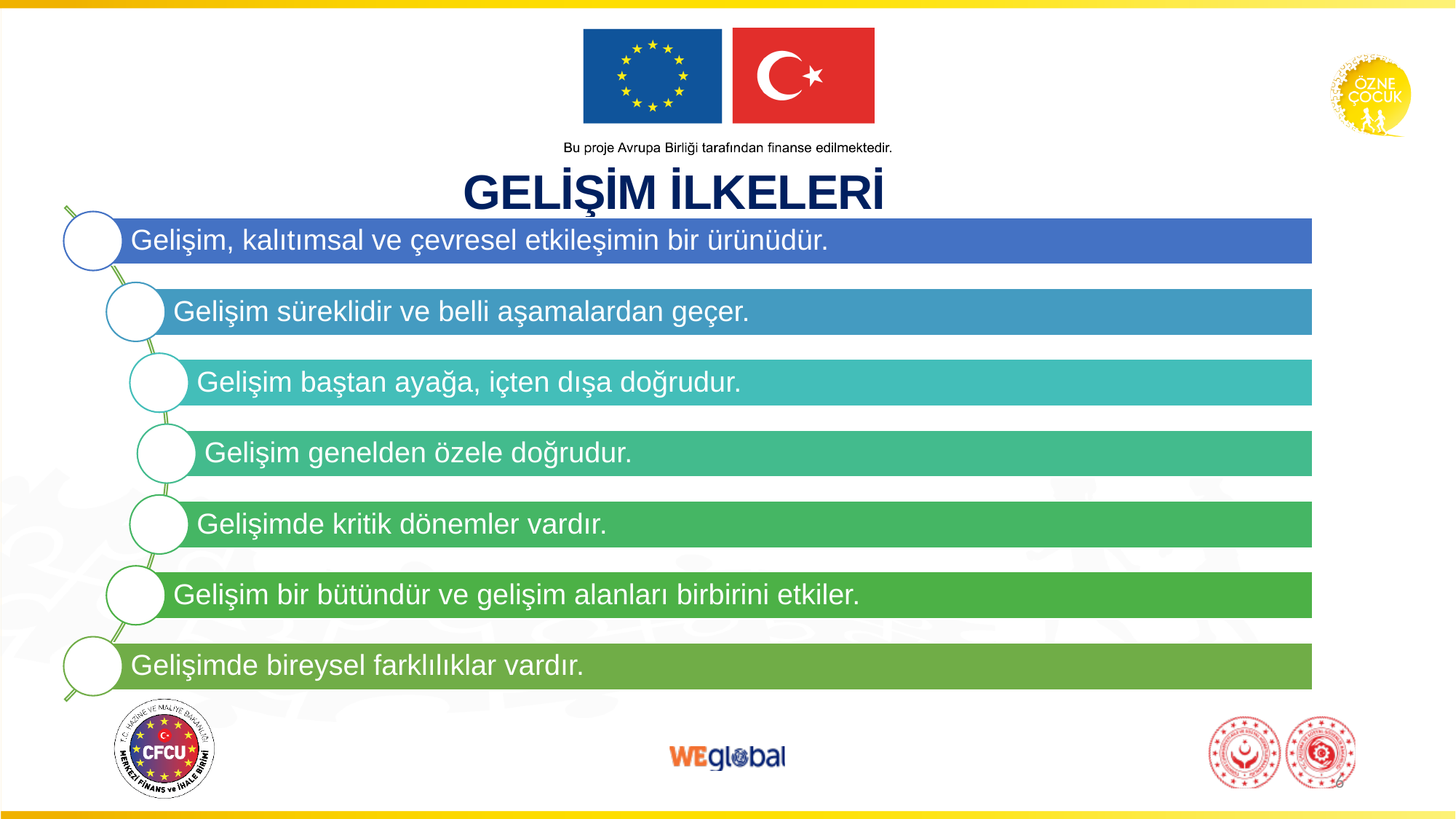

# GELİŞİM İLKELERİ
Gelişim, kalıtımsal ve çevresel etkileşimin bir ürünüdür.
Gelişim süreklidir ve belli aşamalardan geçer.
Gelişim baştan ayağa, içten dışa doğrudur.
Gelişim genelden özele doğrudur.
Gelişimde kritik dönemler vardır.
Gelişim bir bütündür ve gelişim alanları birbirini etkiler.
Gelişimde bireysel farklılıklar vardır.
6